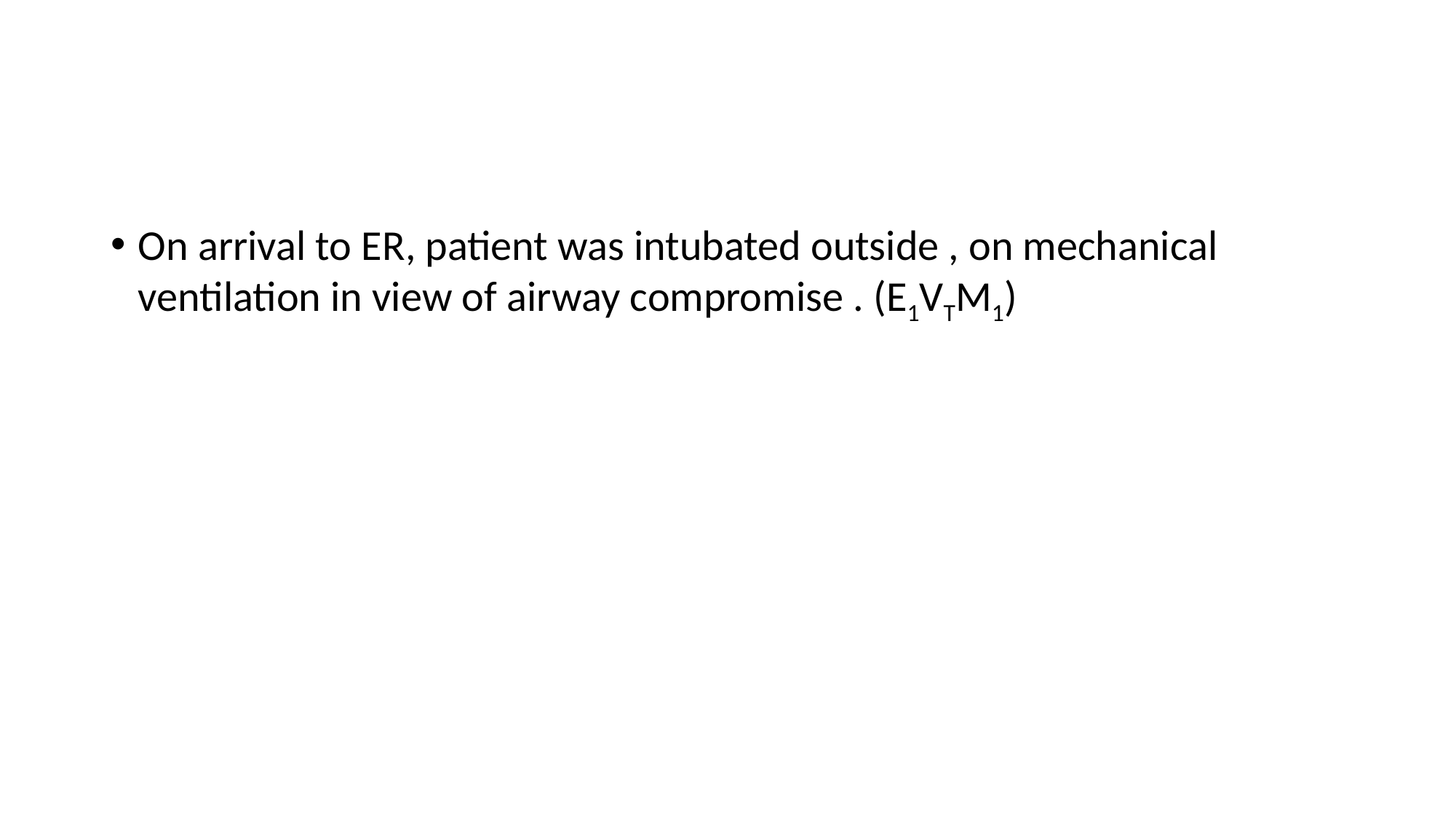

On arrival to ER, patient was intubated outside , on mechanical ventilation in view of airway compromise . (E1VTM1)